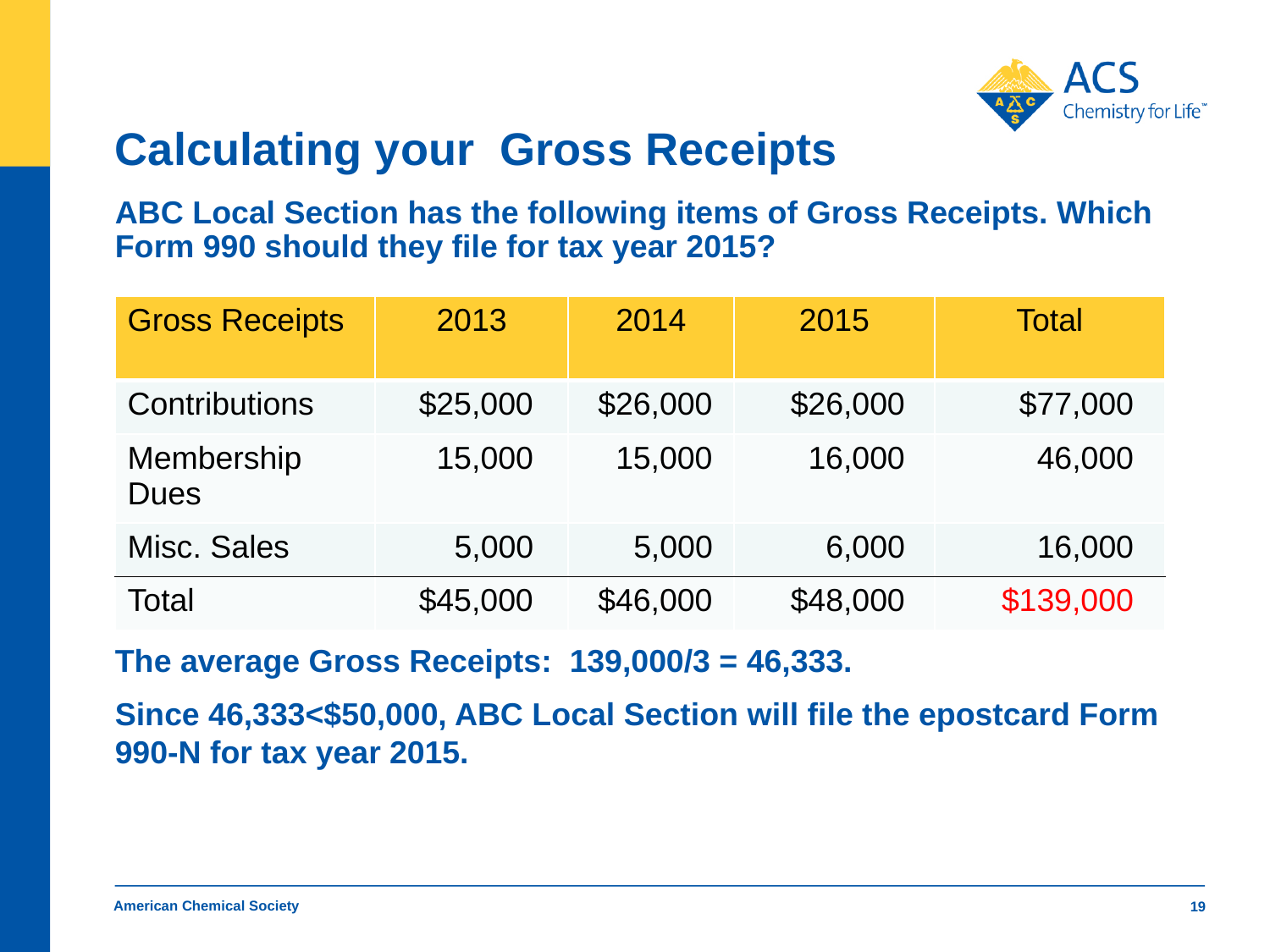

# Calculating your  Gross Receipts
ABC Local Section has the following items of Gross Receipts. Which Form 990 should they file for tax year 2015?

The average Gross Receipts:  139,000/3 = 46,333.
Since 46,333<$50,000, ABC Local Section will file the epostcard Form 990-N for tax year 2015.

| Gross Receipts | 2013 | 2014 | 2015 | Total |
| --- | --- | --- | --- | --- |
| Contributions | $25,000 | $26,000 | $26,000 | $77,000 |
| Membership Dues | 15,000 | 15,000 | 16,000 | 46,000 |
| Misc. Sales | 5,000 | 5,000 | 6,000 | 16,000 |
| Total | $45,000 | $46,000 | $48,000 | $139,000 |
| Gross Receipts | 2011 | 2010 |  |  |  |  |  |
| --- | --- | --- | --- | --- | --- | --- | --- |
| Contributions | $ 25,000 | $ 26,000 |  |  |  |  |  |
| Membership Dues | $ 15,000 | $ 15,000 |  |  |  |  |  |
| Gross Rent | $ 5,000 | $ 5,000 |  |  |  |  |  |
| Total | $ 45,000 | $ 46,000 |  |  |  |  |  |
|  |  |  |  |  |  |  |  |
| Average | 138,000 | = $46,000 |  |  |  |  |  |
| 3 Years | 3 |  |  |  |  |  |  |
|  | $46,000<$50,000 ABC Local Section will file epostcard 990-N for 2013 |  |  |  |  |  |  |
American Chemical Society
19